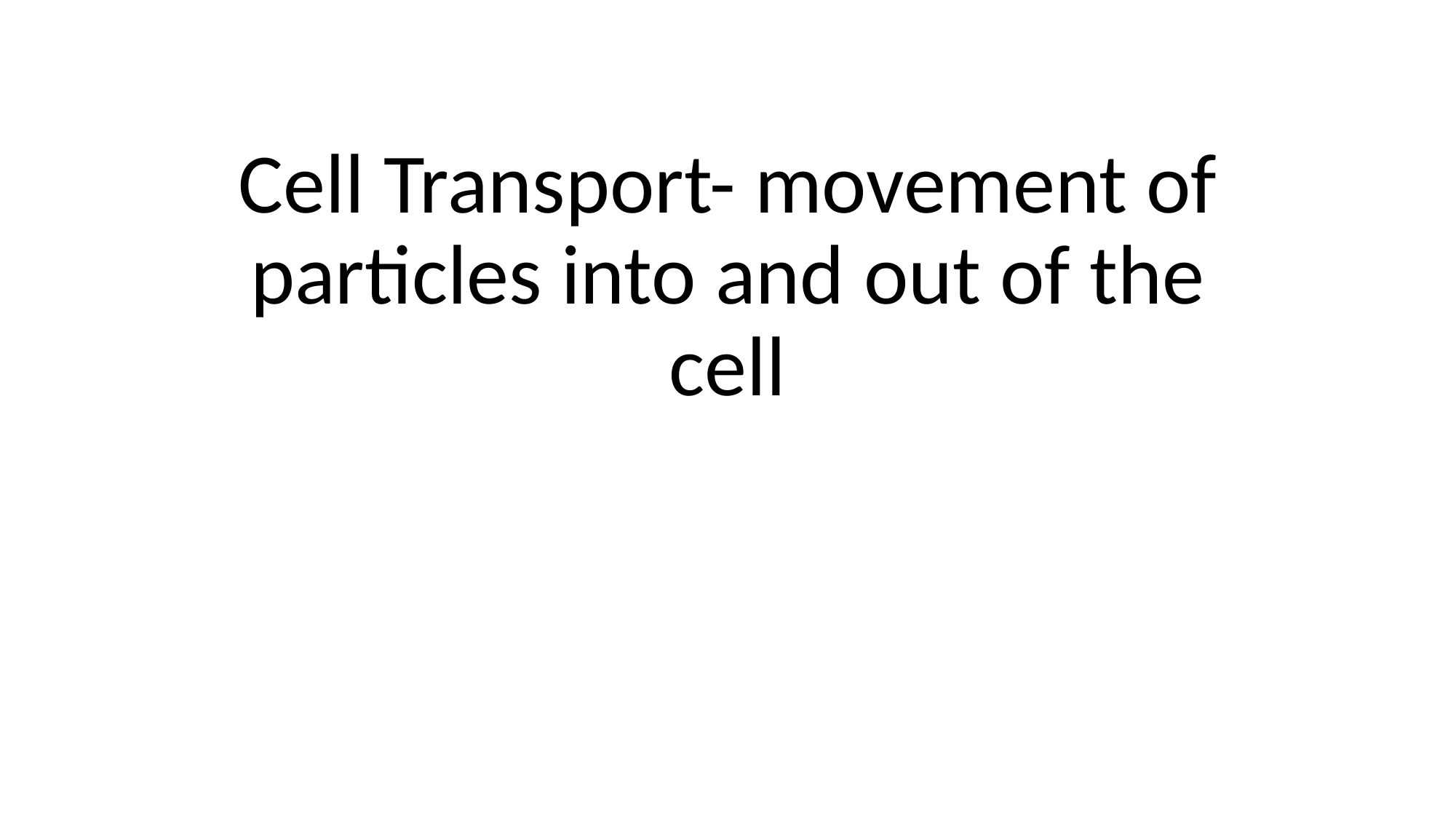

# Cell Transport- movement of particles into and out of the cell